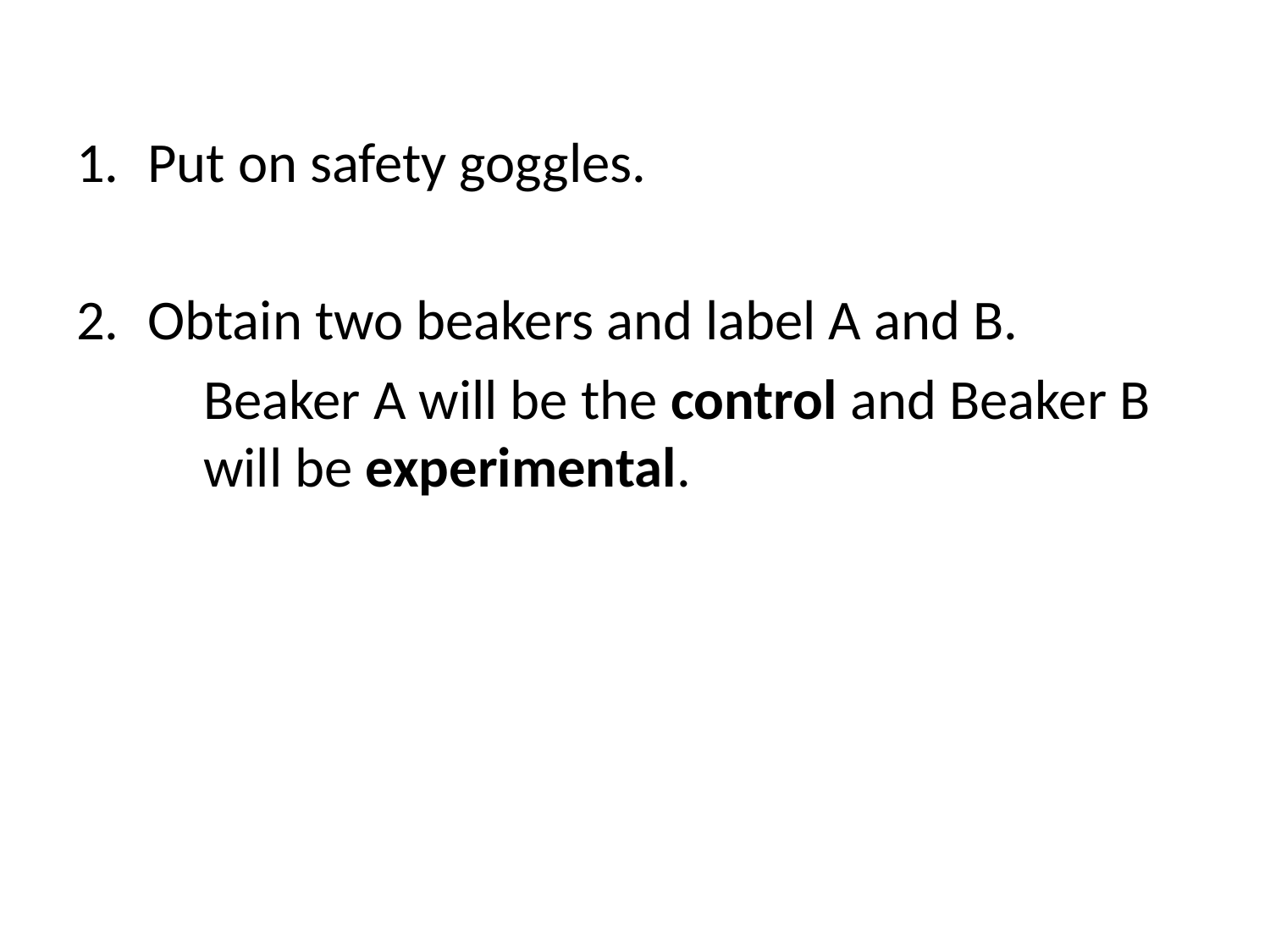

Put on safety goggles.

Obtain two beakers and label A and B.
	Beaker A will be the control and Beaker B 	will be experimental.